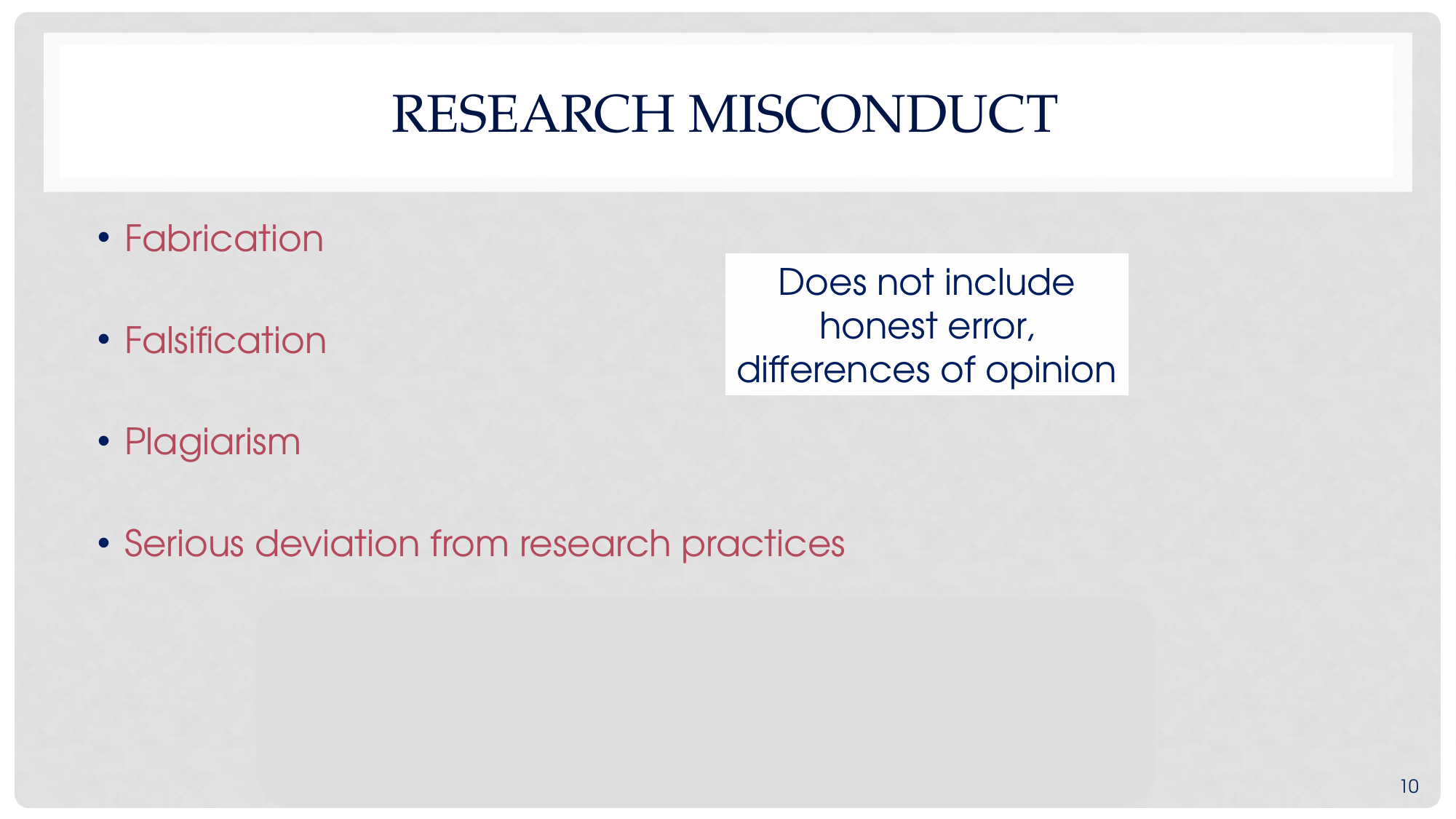

# Research Misconduct
Fabrication

Falsification

Plagiarism

Serious deviation from research practices
Does not include honest error, differences of opinion

Proposing
Performing
Reviewing
Reporting

…research or research results.
10